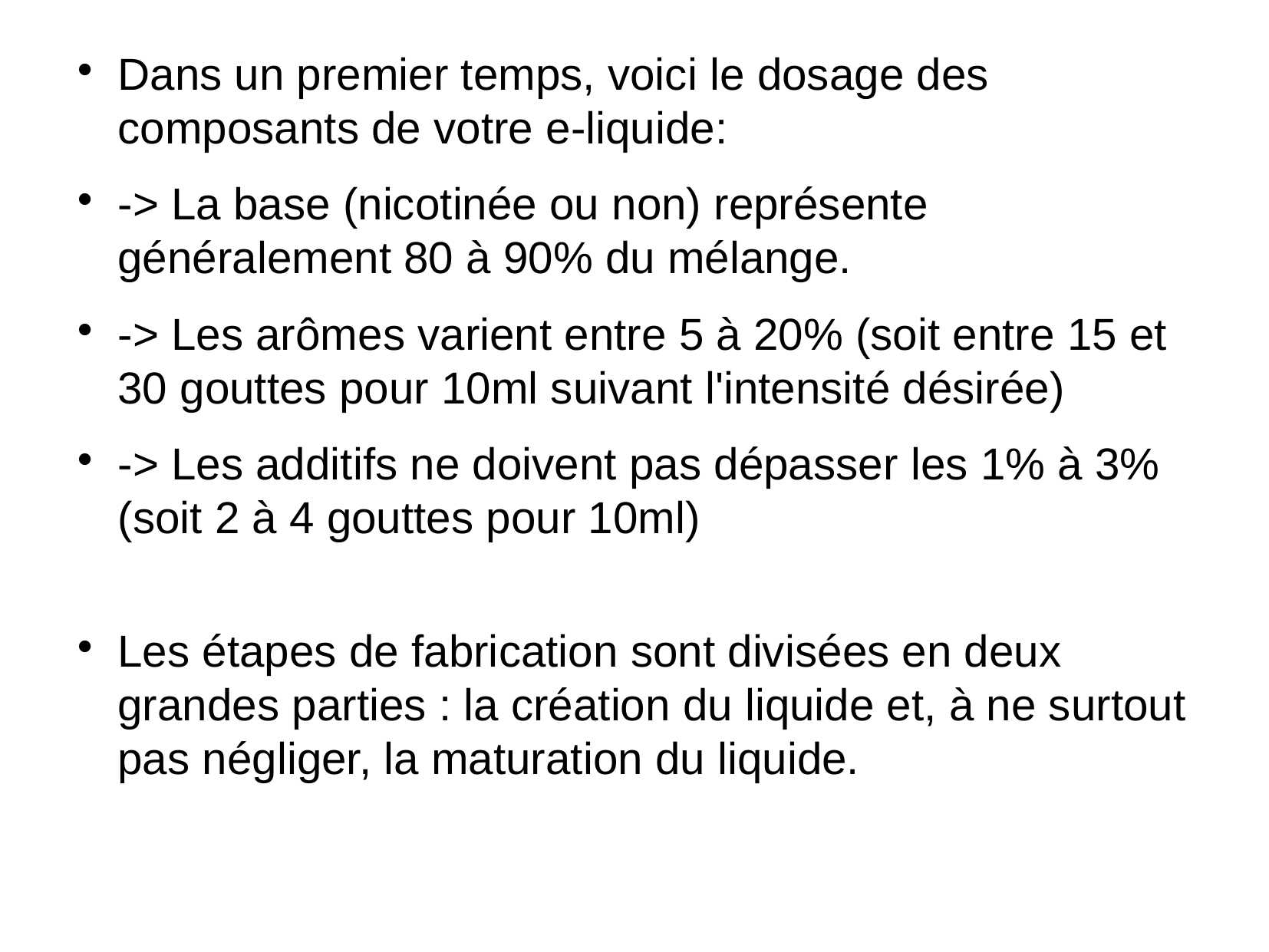

Dans un premier temps, voici le dosage des composants de votre e-liquide:
-> La base (nicotinée ou non) représente généralement 80 à 90% du mélange.
-> Les arômes varient entre 5 à 20% (soit entre 15 et 30 gouttes pour 10ml suivant l'intensité désirée)
-> Les additifs ne doivent pas dépasser les 1% à 3%(soit 2 à 4 gouttes pour 10ml)

Les étapes de fabrication sont divisées en deux grandes parties : la création du liquide et, à ne surtout pas négliger, la maturation du liquide.